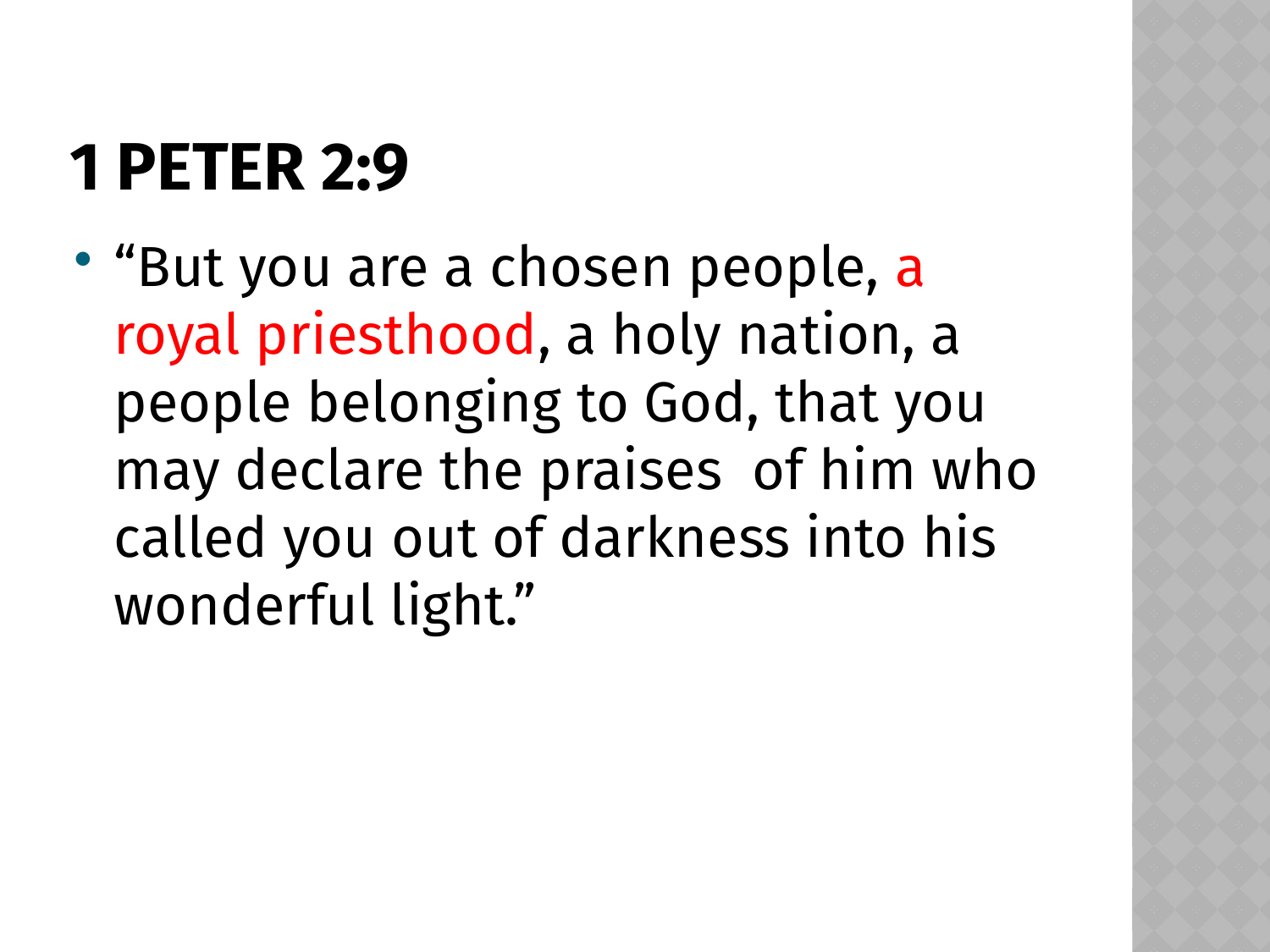

# 1 Peter 2:9
“But you are a chosen people, a royal priesthood, a holy nation, a people belonging to God, that you may declare the praises  of him who called you out of darkness into his wonderful light.”